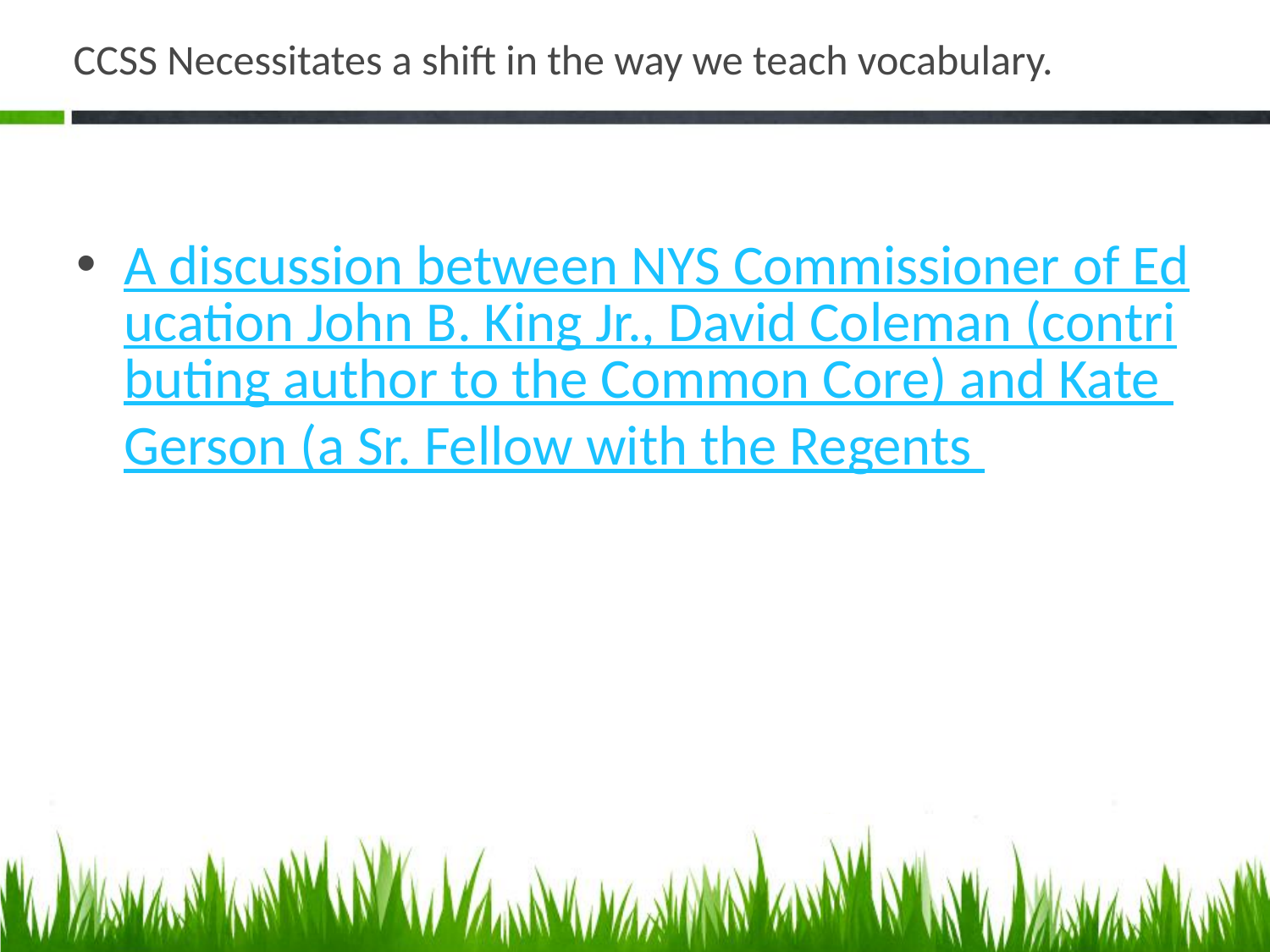

# CCSS Necessitates a shift in the way we teach vocabulary.
A discussion between NYS Commissioner of Education John B. King Jr., David Coleman (contributing author to the Common Core) and Kate Gerson (a Sr. Fellow with the Regents